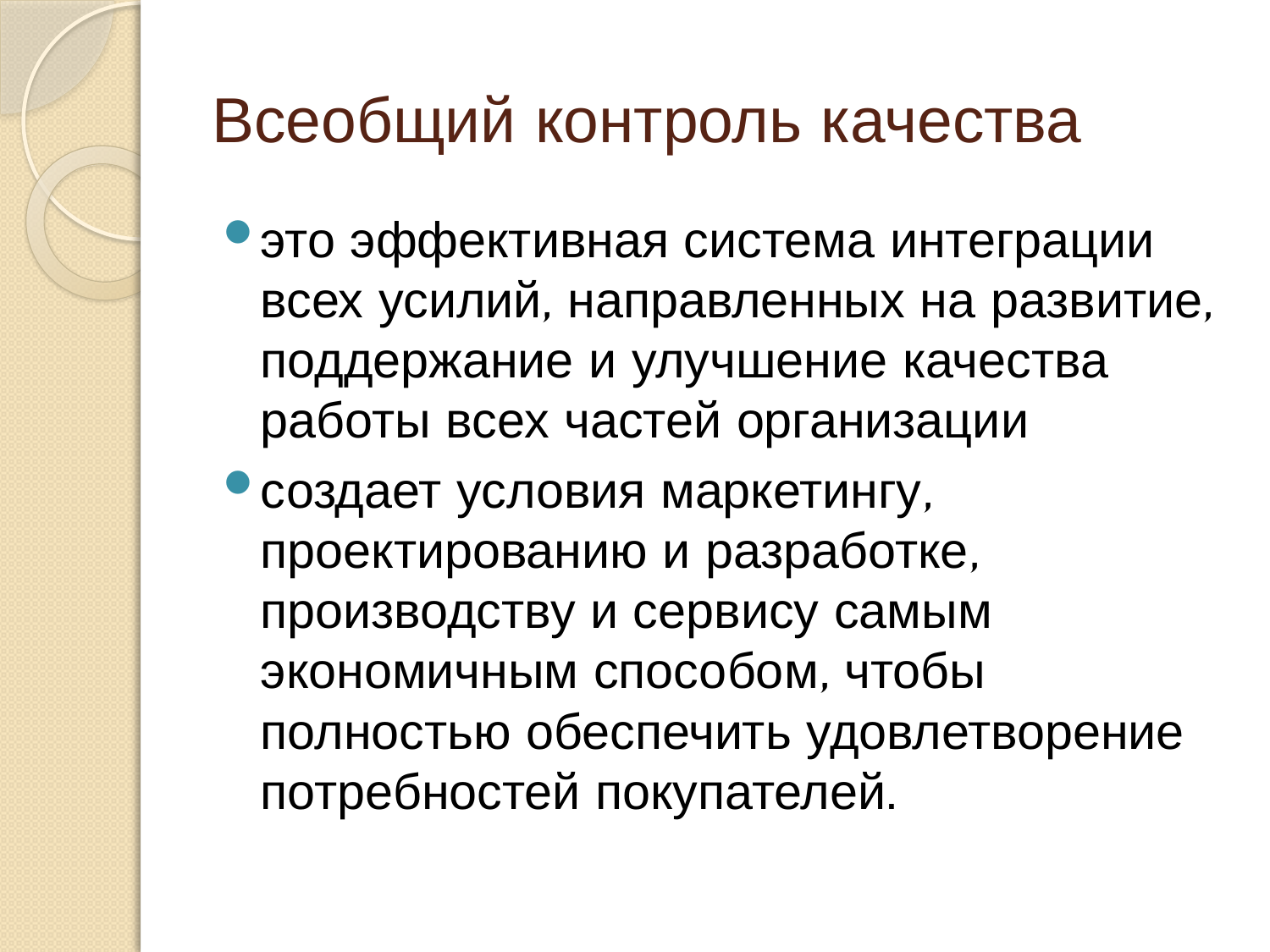

# Всеобщий контроль качества
это эффективная система интеграции всех усилий, направленных на развитие, поддержание и улучшение качества работы всех частей организации
создает условия маркетингу, проектированию и разработке, производству и сервису самым экономичным способом, чтобы полностью обеспечить удовлетворение потребностей покупателей.